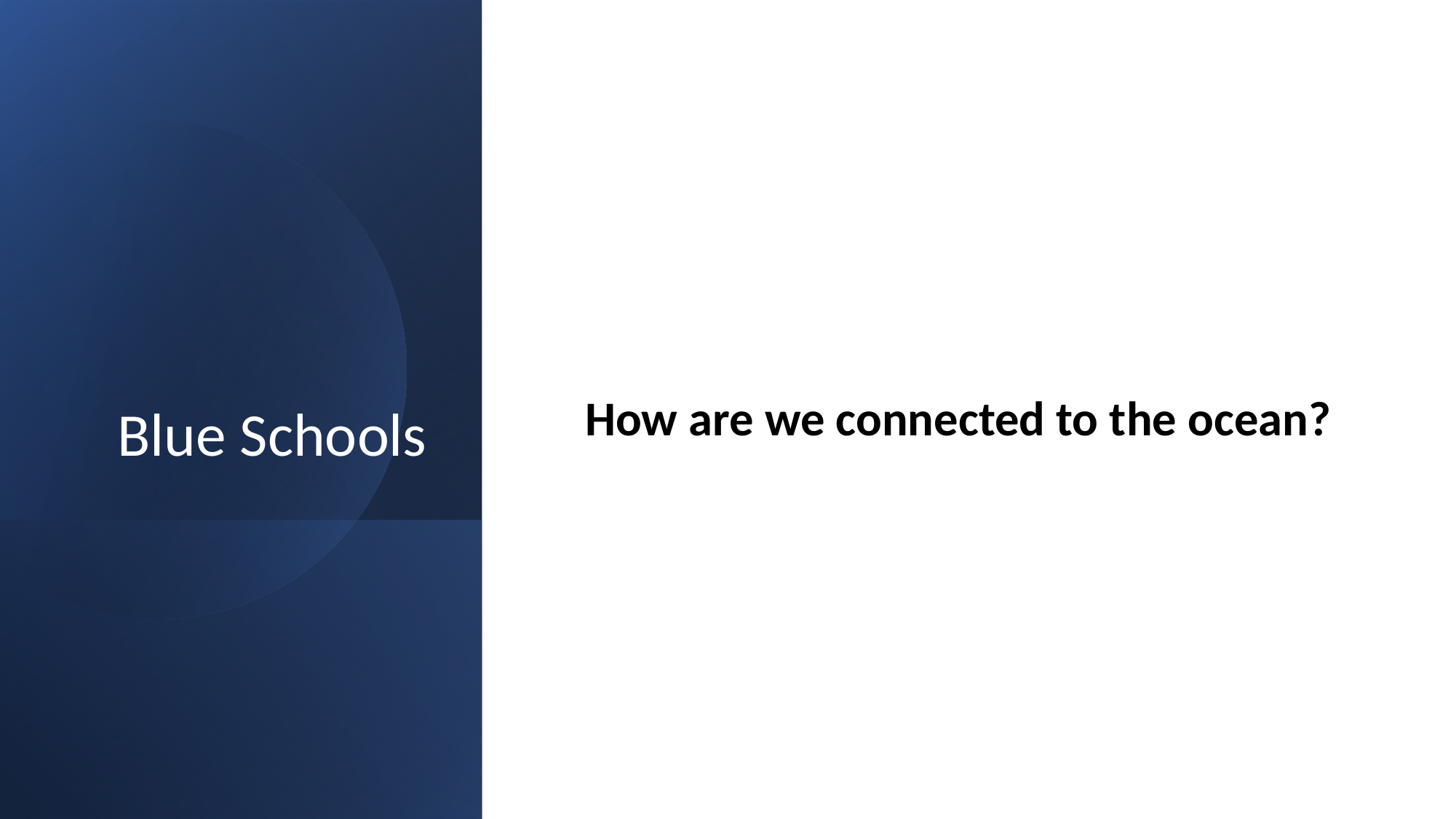

# Blue Schools

How are we connected to the ocean?